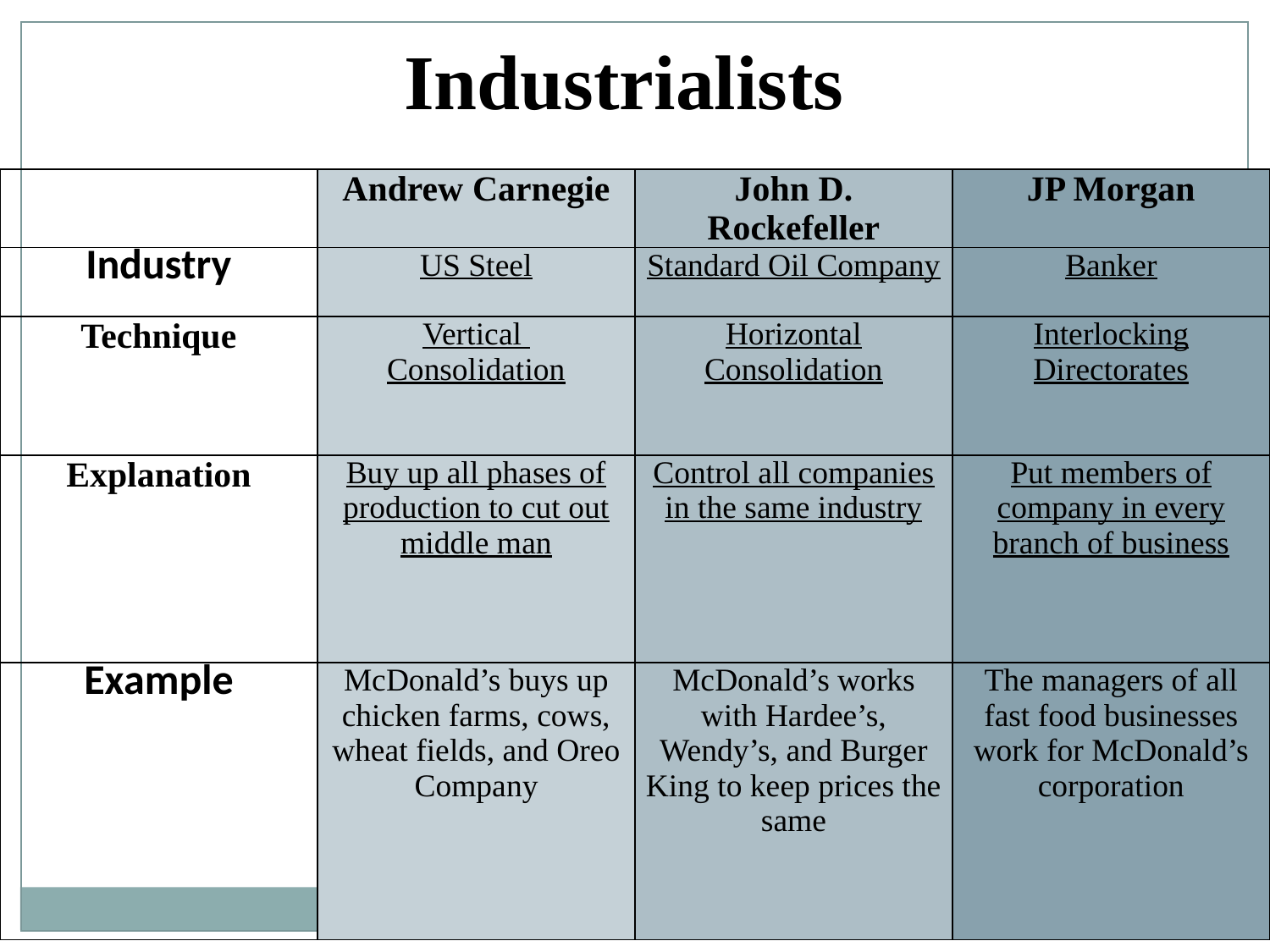

Industrialists

|  | Andrew Carnegie | John D. Rockefeller | JP Morgan |
| --- | --- | --- | --- |
| Industry | US Steel | Standard Oil Company | Banker |
| Technique | Vertical Consolidation | Horizontal Consolidation | Interlocking Directorates |
| Explanation | Buy up all phases of production to cut out middle man | Control all companies in the same industry | Put members of company in every branch of business |
| Example | McDonald’s buys up chicken farms, cows, wheat fields, and Oreo Company | McDonald’s works with Hardee’s, Wendy’s, and Burger King to keep prices the same | The managers of all fast food businesses work for McDonald’s corporation |